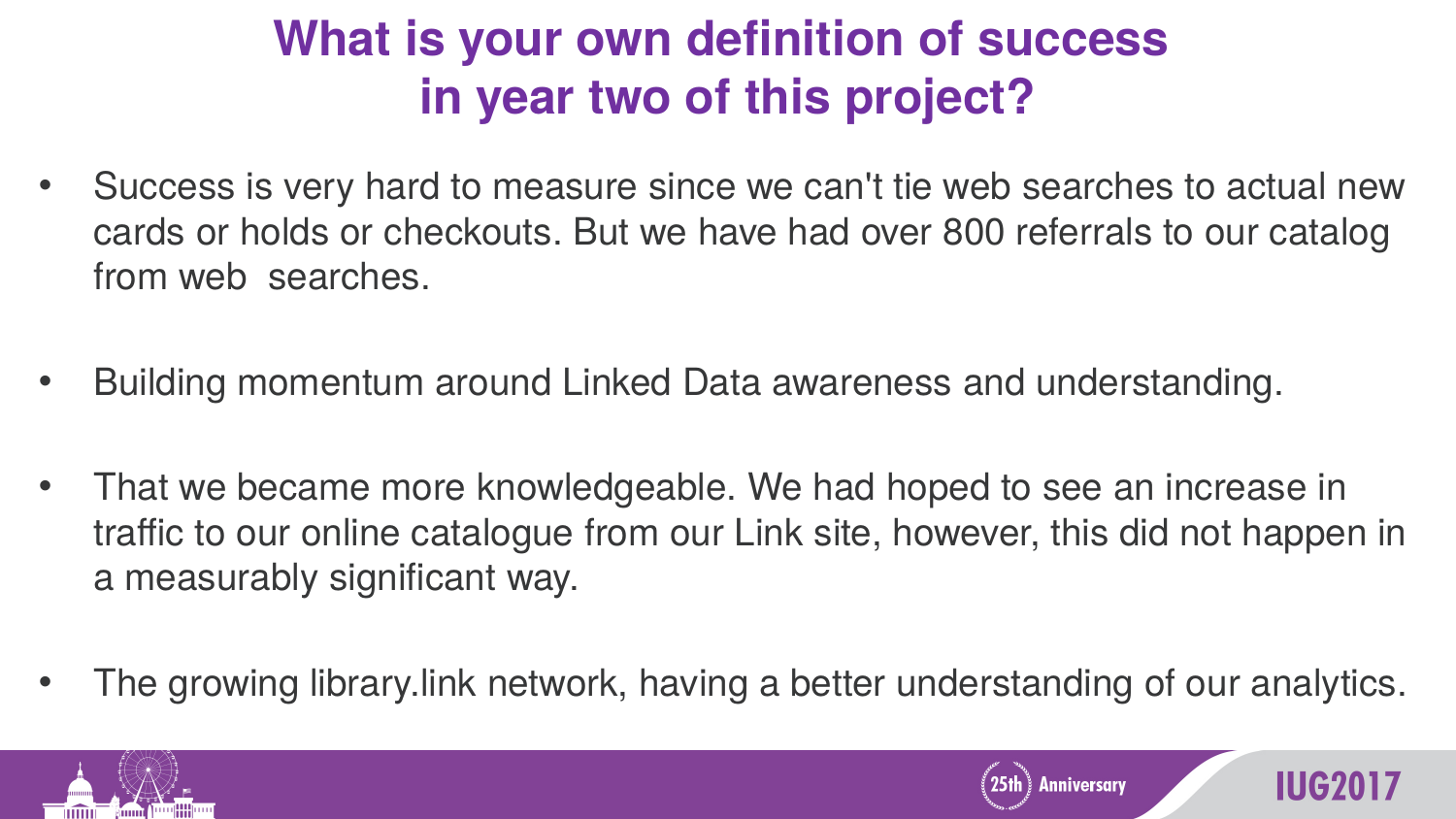

# What is your own definition of success in year two of this project?
Success is very hard to measure since we can't tie web searches to actual new cards or holds or checkouts. But we have had over 800 referrals to our catalog from web  searches.

Building momentum around Linked Data awareness and understanding.

That we became more knowledgeable. We had hoped to see an increase in traffic to our online catalogue from our Link site, however, this did not happen in a measurably significant way.

The growing library.link network, having a better understanding of our analytics.